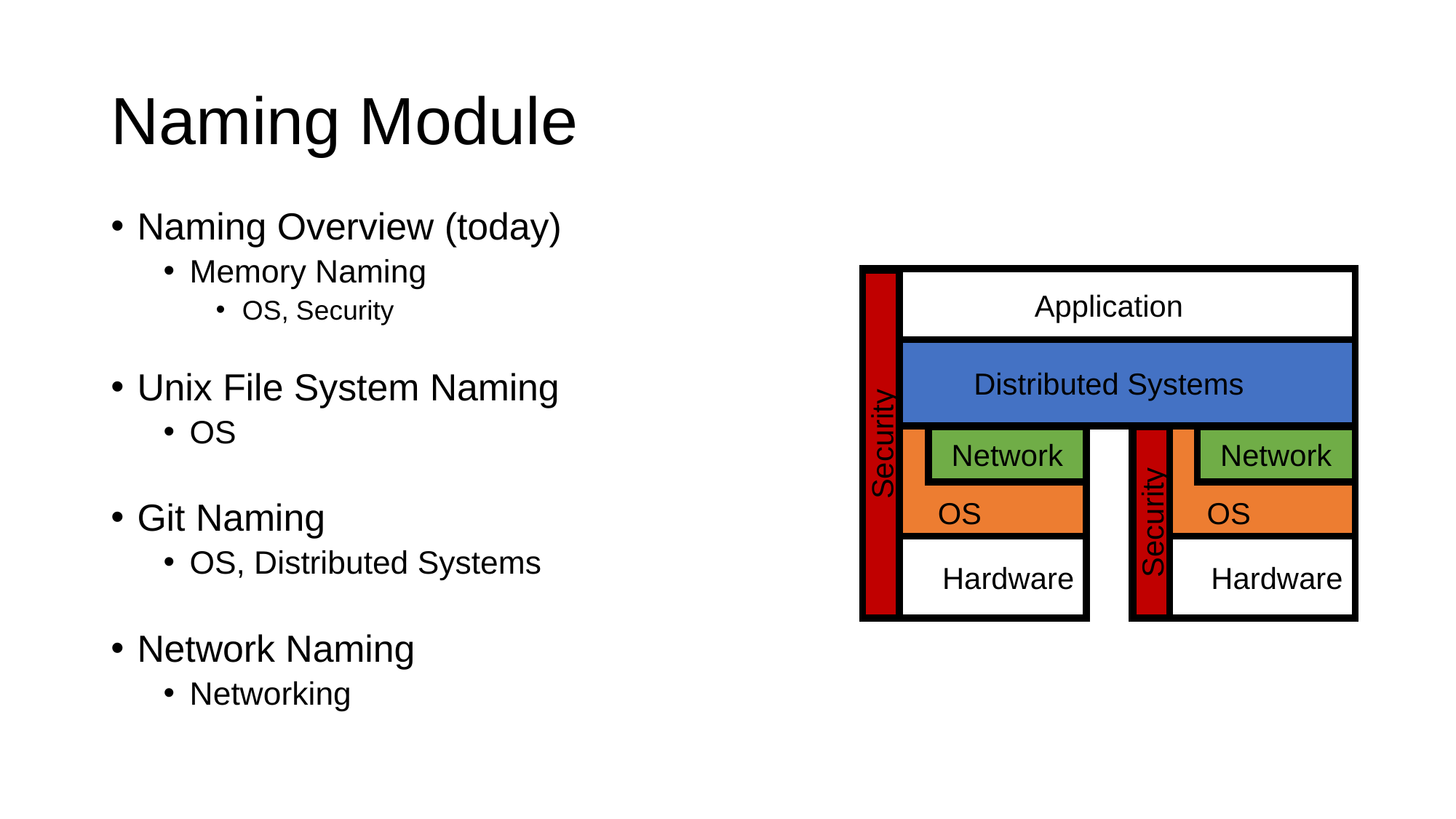

# Naming Module
Naming Overview (today)
Memory Naming
OS, Security
Unix File System Naming
OS
Git Naming
OS, Distributed Systems
Network Naming
Networking
Application
Security
Distributed Systems

Network
        Hardware

Network
        Hardware
Security
OS
OS